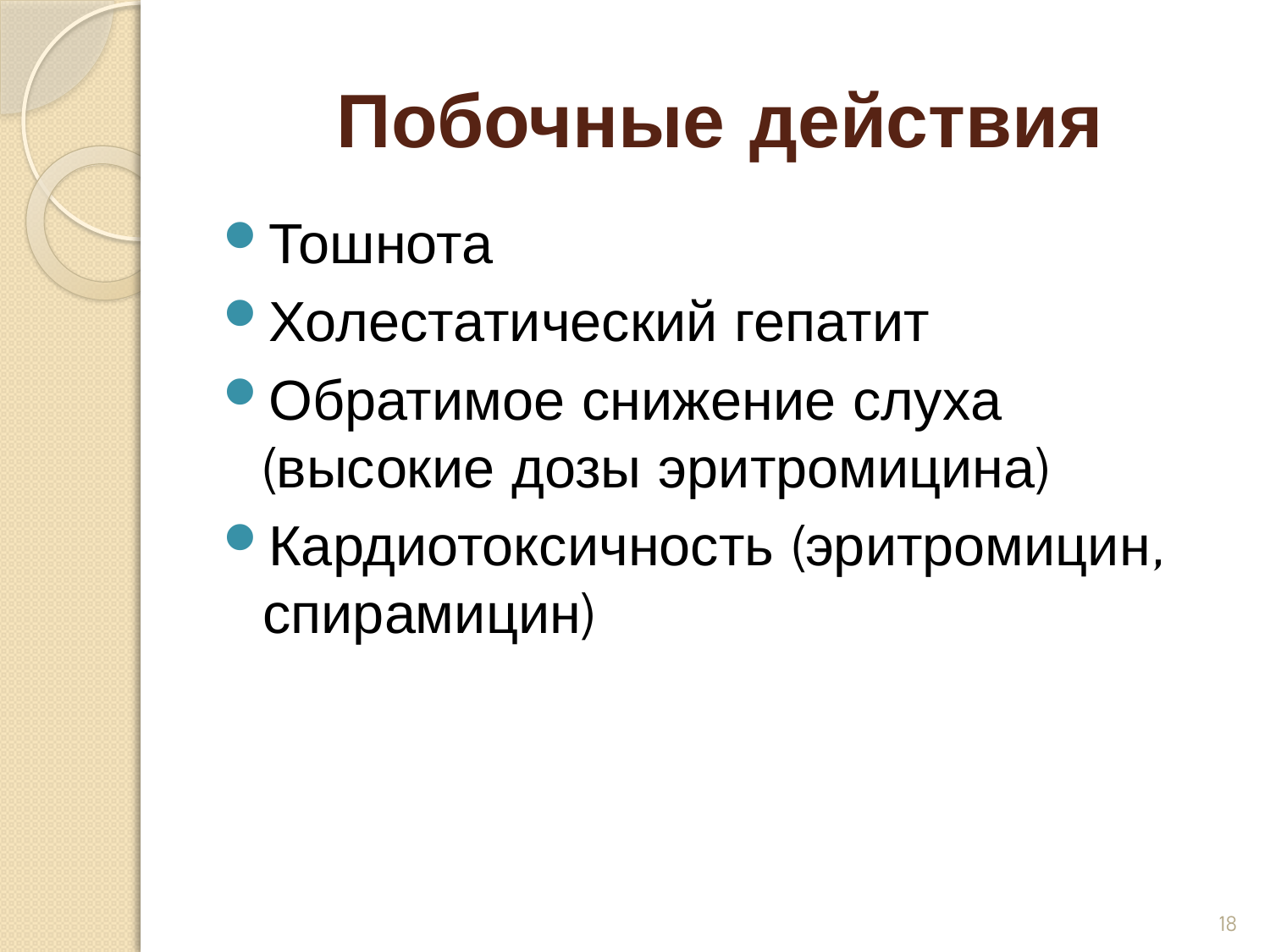

# Побочные действия
Тошнота
Холестатический гепатит
Обратимое снижение слуха (высокие дозы эритромицина)
Кардиотоксичность (эритромицин, спирамицин)
18